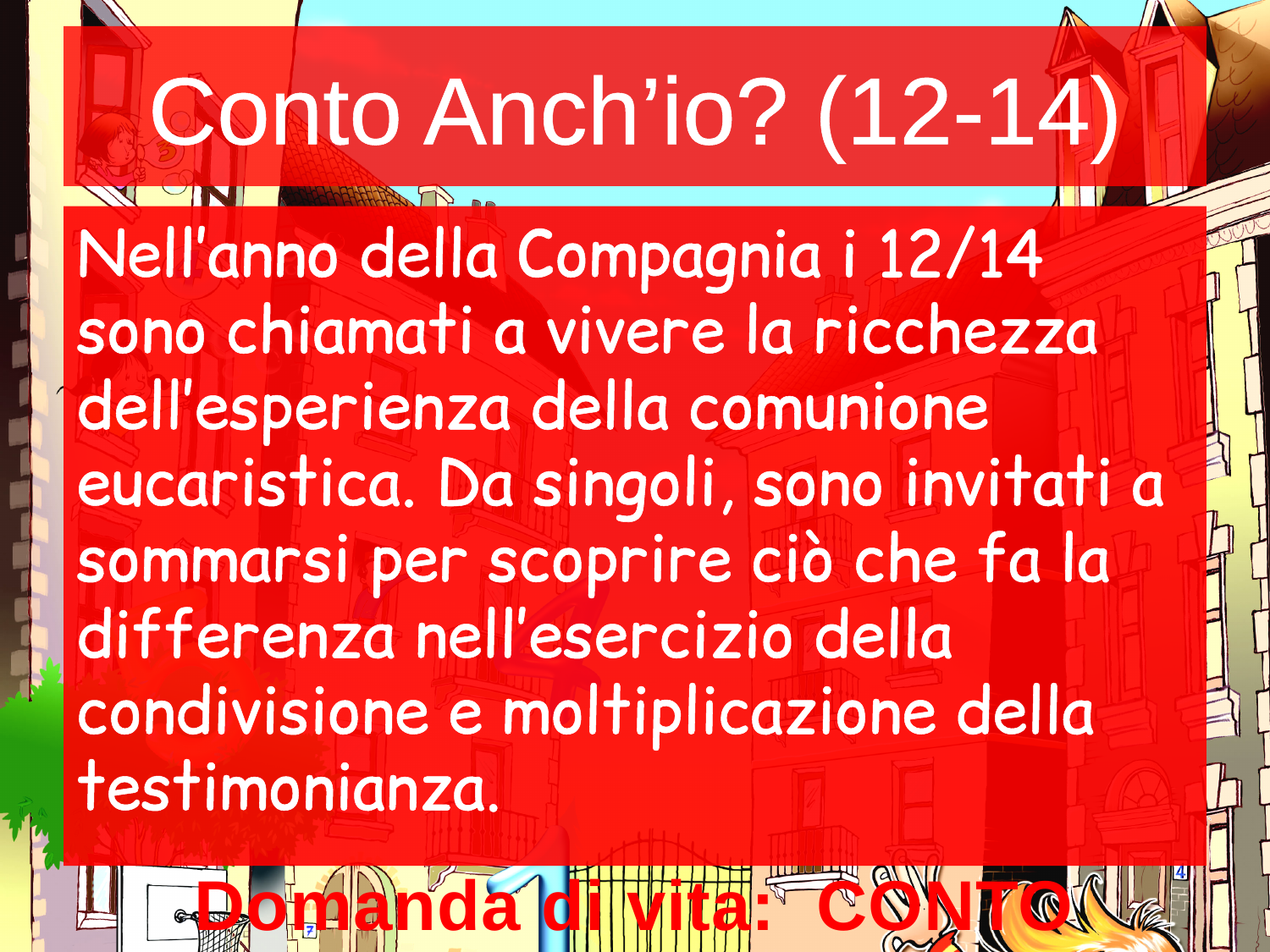

# Conto Anch’io? (12-14)
Nell’anno della Compagnia i 12/14 sono chiamati a vivere la ricchezza dell’esperienza della comunione eucaristica. Da singoli, sono invitati a sommarsi per scoprire ciò che fa la differenza nell’esercizio della condivisione e moltiplicazione della testimonianza.
Domanda di vita:  CONTO ANCH’IO?